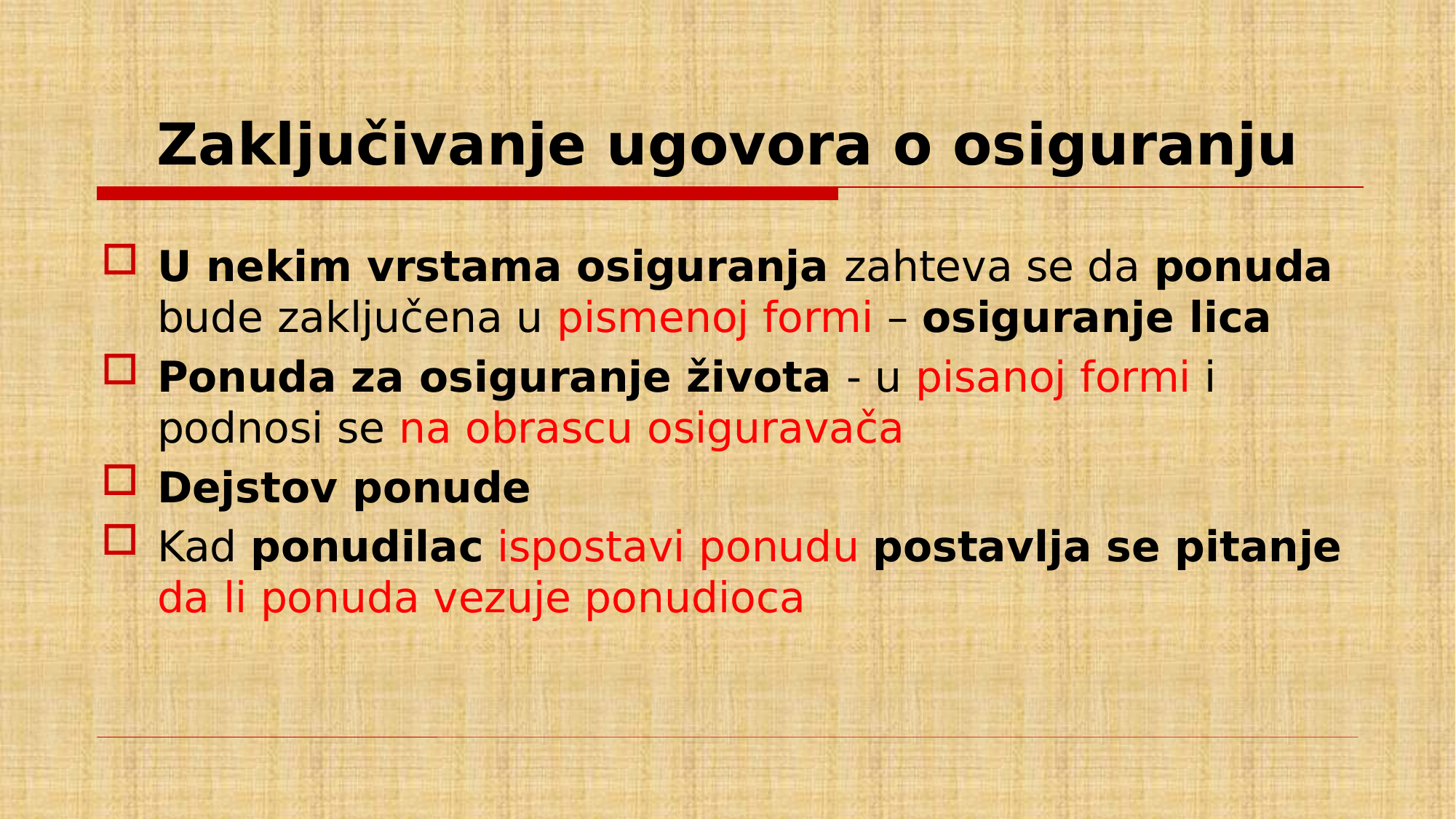

# Zaključivanje ugovora o osiguranju
U nekim vrstama osiguranja zahteva se da ponuda bude zaključena u pismenoj formi – osiguranje lica
Ponuda za osiguranje života - u pisanoj formi i podnosi se na obrascu osiguravača
Dejstov ponude
Kad ponudilac ispostavi ponudu postavlja se pitanje da li ponuda vezuje ponudioca